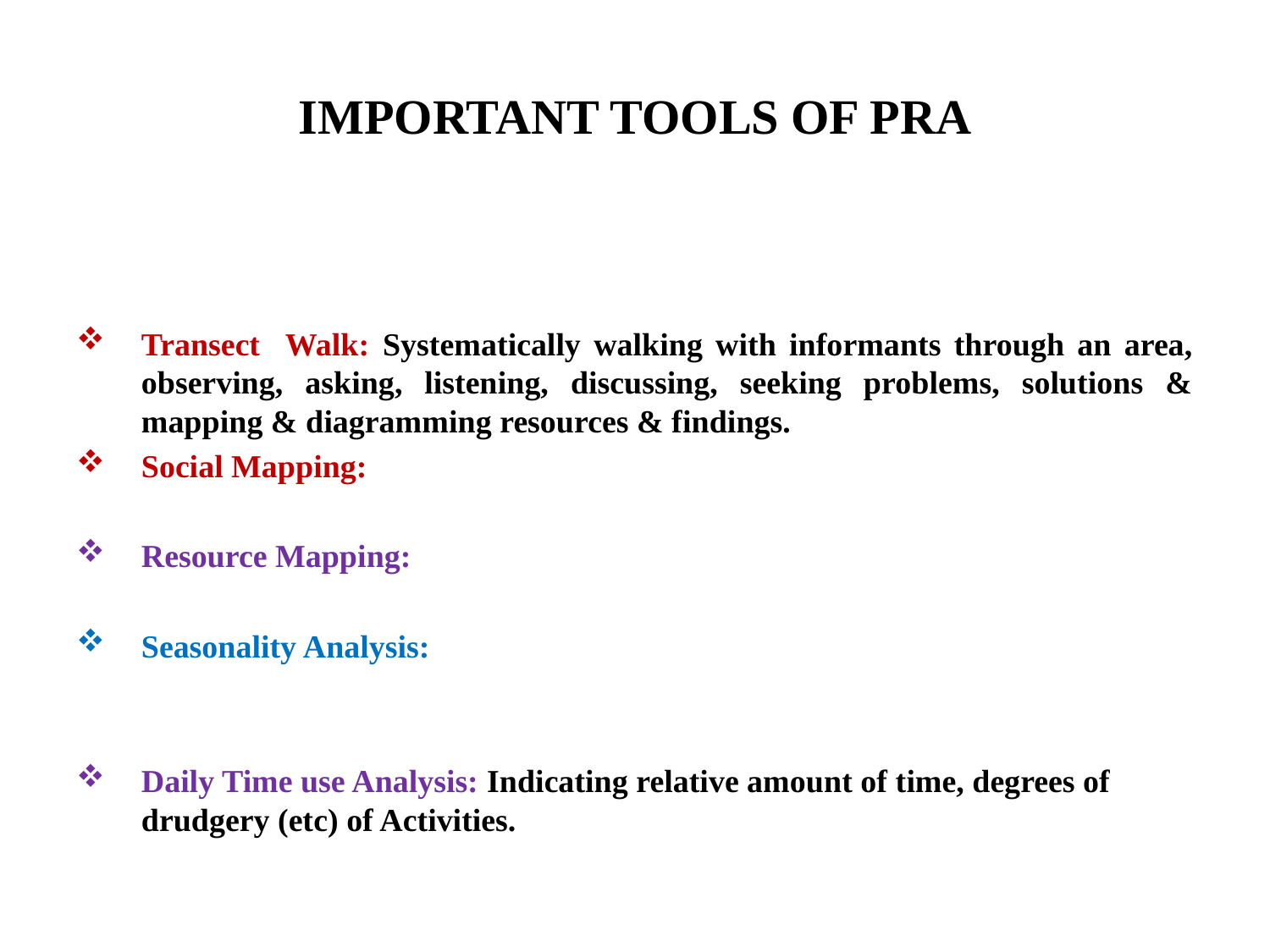

# IMPORTANT TOOLS OF PRA

Transect  Walk: Systematically walking with informants through an area, observing, asking, listening, discussing, seeking problems, solutions & mapping & diagramming resources & findings.
Social Mapping:

Resource Mapping:

Seasonality Analysis:

Daily Time use Analysis: Indicating relative amount of time, degrees of drudgery (etc) of Activities.